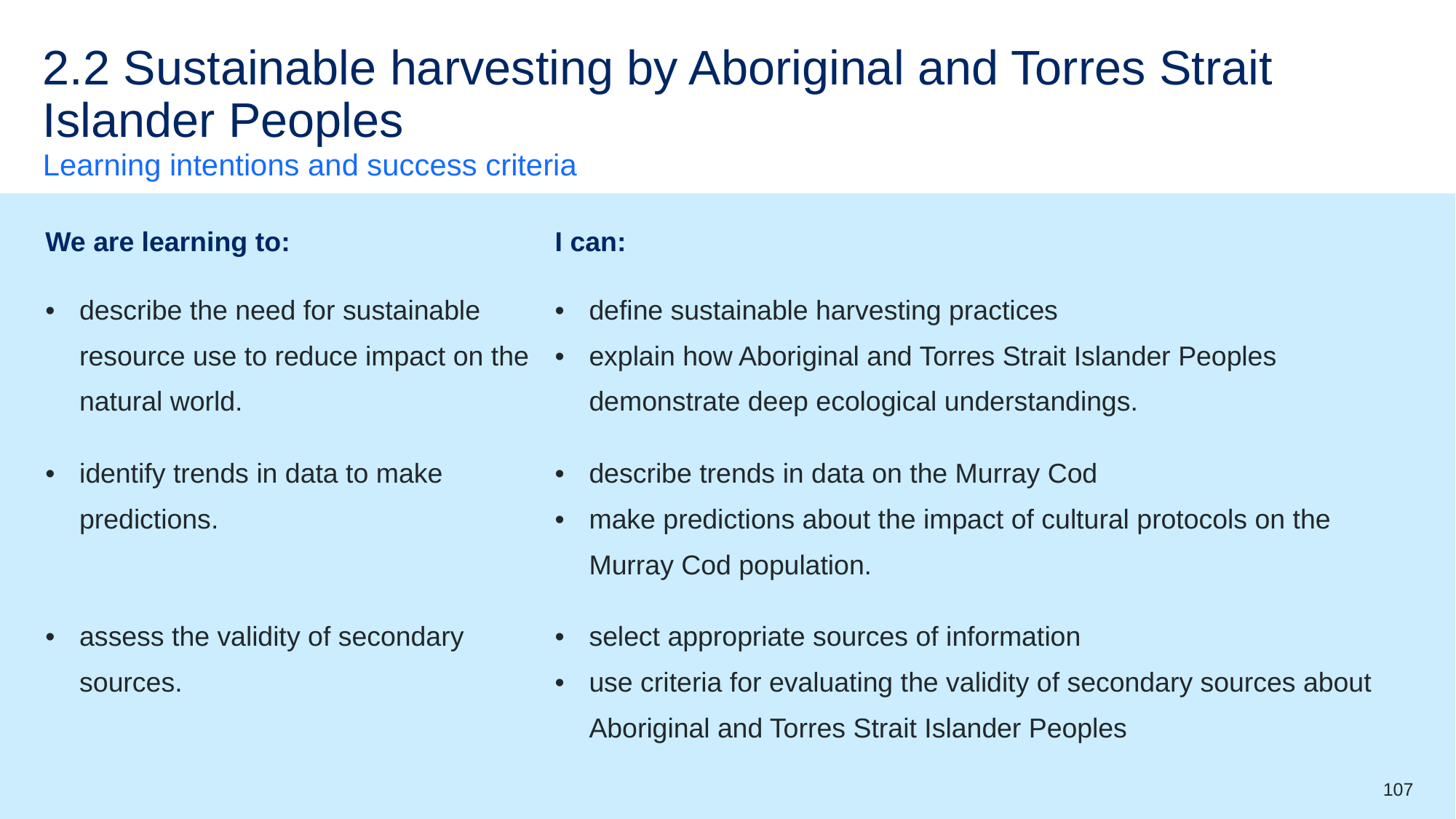

# 2.2 Sustainable harvesting by Aboriginal and Torres Strait Islander Peoples
Learning intentions and success criteria
| We are learning to: | I can: |
| --- | --- |
| describe the need for sustainable resource use to reduce impact on the natural world. | define sustainable harvesting practices explain how Aboriginal and Torres Strait Islander Peoples demonstrate deep ecological understandings. |
| identify trends in data to make predictions. | describe trends in data on the Murray Cod make predictions about the impact of cultural protocols on the Murray Cod population. |
| assess the validity of secondary sources. | select appropriate sources of information use criteria for evaluating the validity of secondary sources about Aboriginal and Torres Strait Islander Peoples |
107